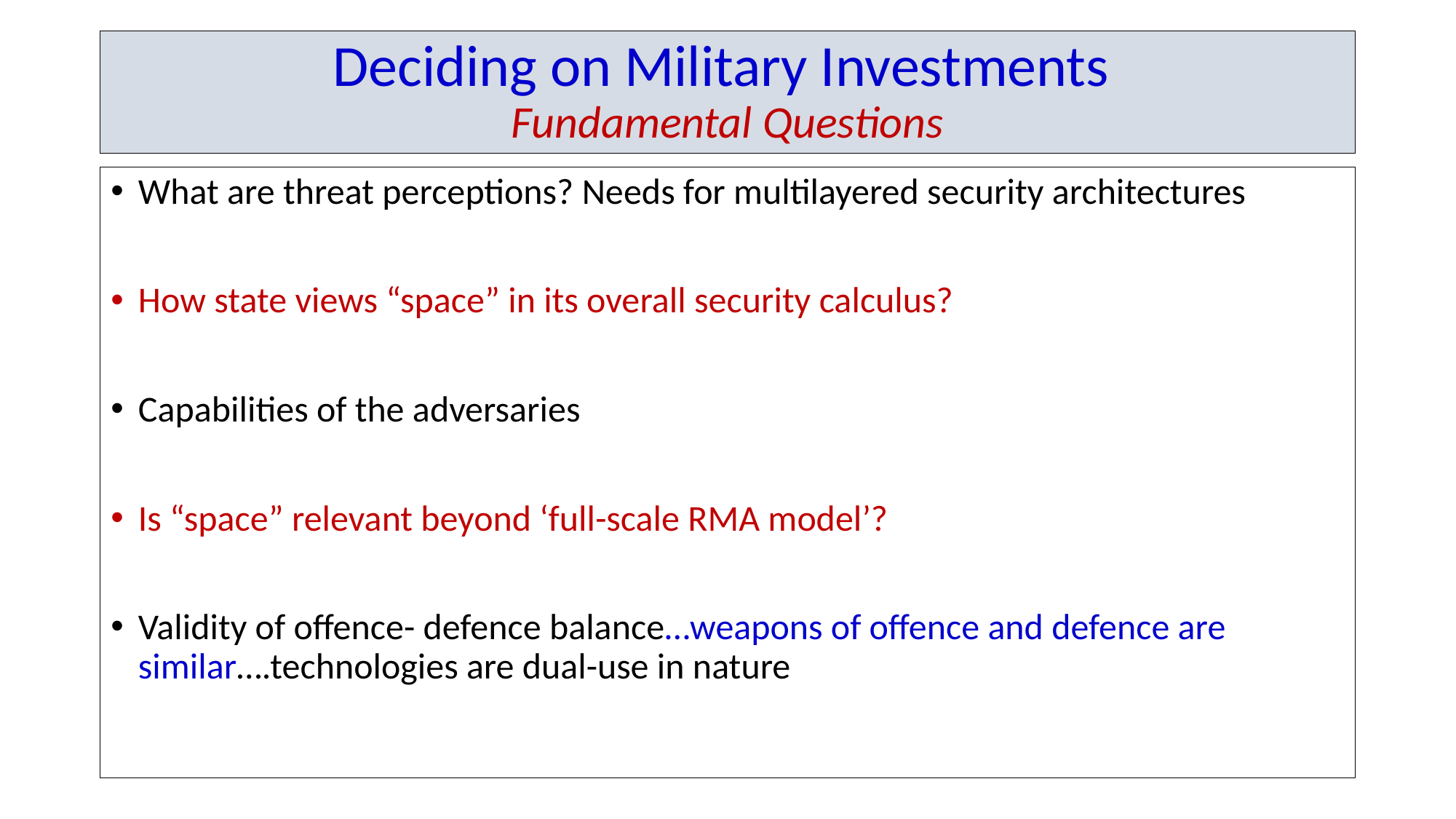

# Deciding on Military Investments Fundamental Questions
What are threat perceptions? Needs for multilayered security architectures

How state views “space” in its overall security calculus?

Capabilities of the adversaries

Is “space” relevant beyond ‘full-scale RMA model’?

Validity of offence- defence balance…weapons of offence and defence are similar….technologies are dual-use in nature